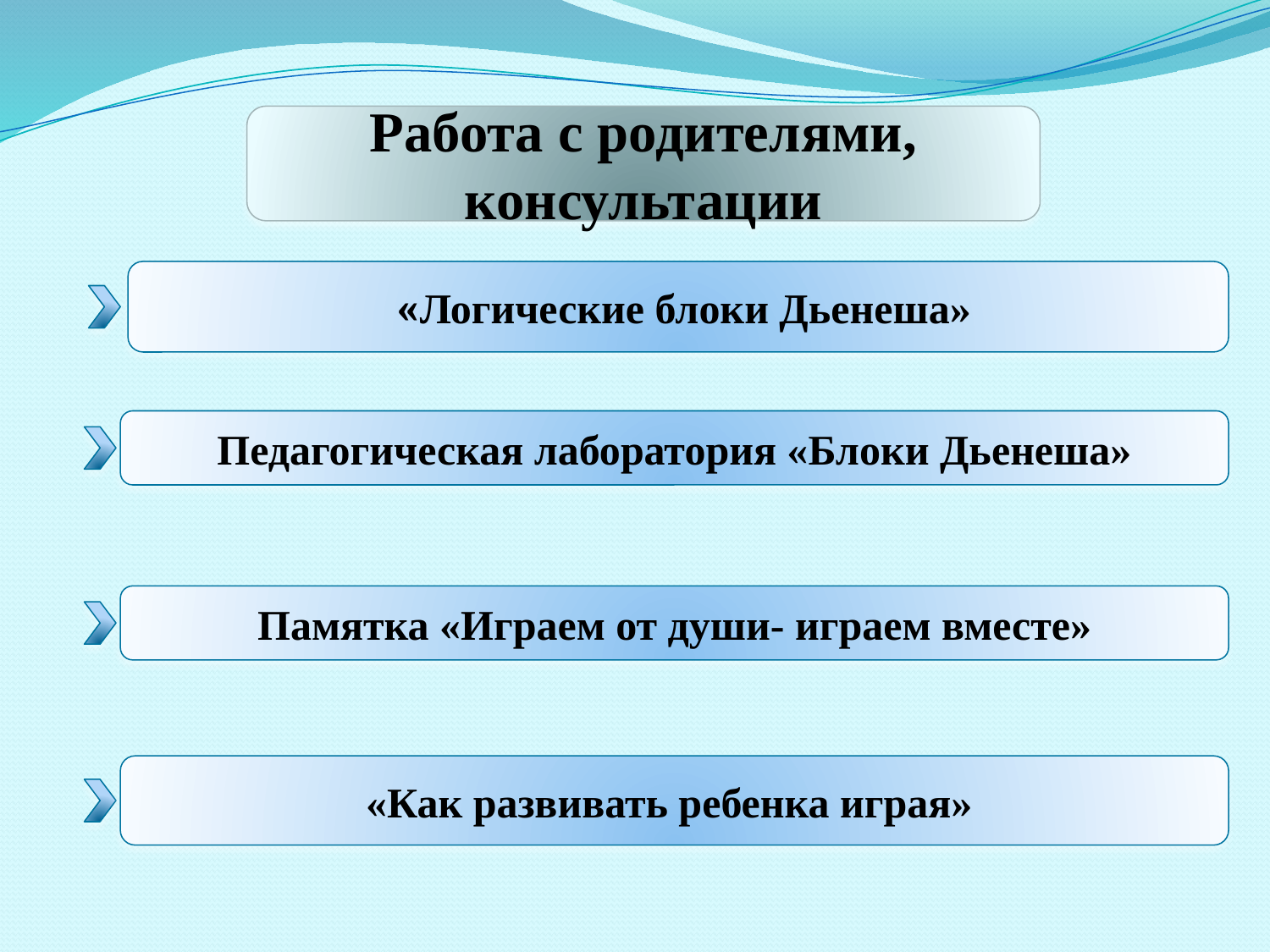

Работа с родителями,
консультации
 «Логические блоки Дьенеша»

Педагогическая лаборатория «Блоки Дьенеша»

Памятка «Играем от души- играем вместе»

«Как развивать ребенка играя»